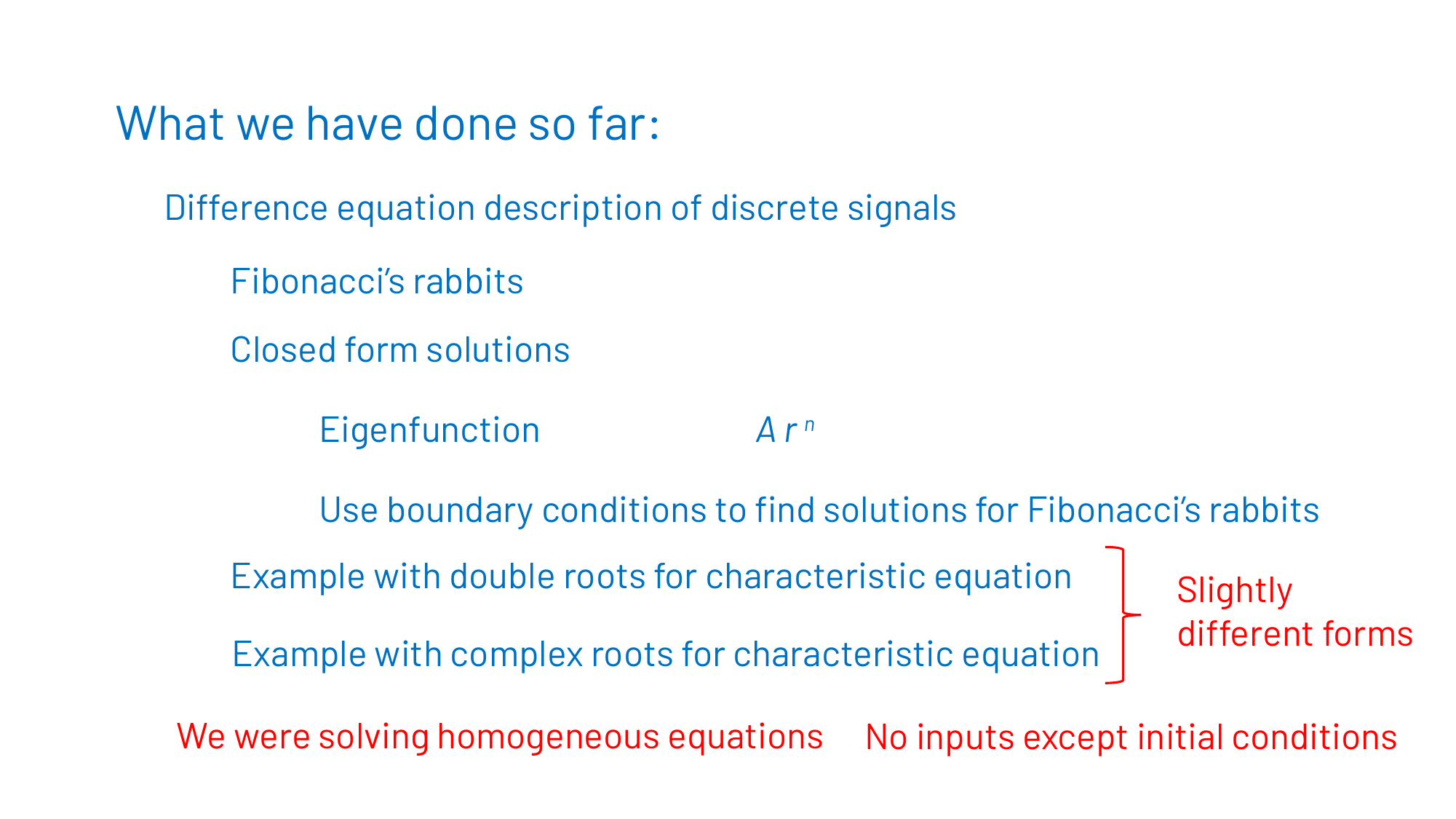

What we have done so far:
Difference equation description of discrete signals
Fibonacci’s rabbits
Closed form solutions
Eigenfunction		A r n
Use boundary conditions to find solutions for Fibonacci’s rabbits
Example with double roots for characteristic equation

Slightly different forms
Example with complex roots for characteristic equation
We were solving homogeneous equations
No inputs except initial conditions